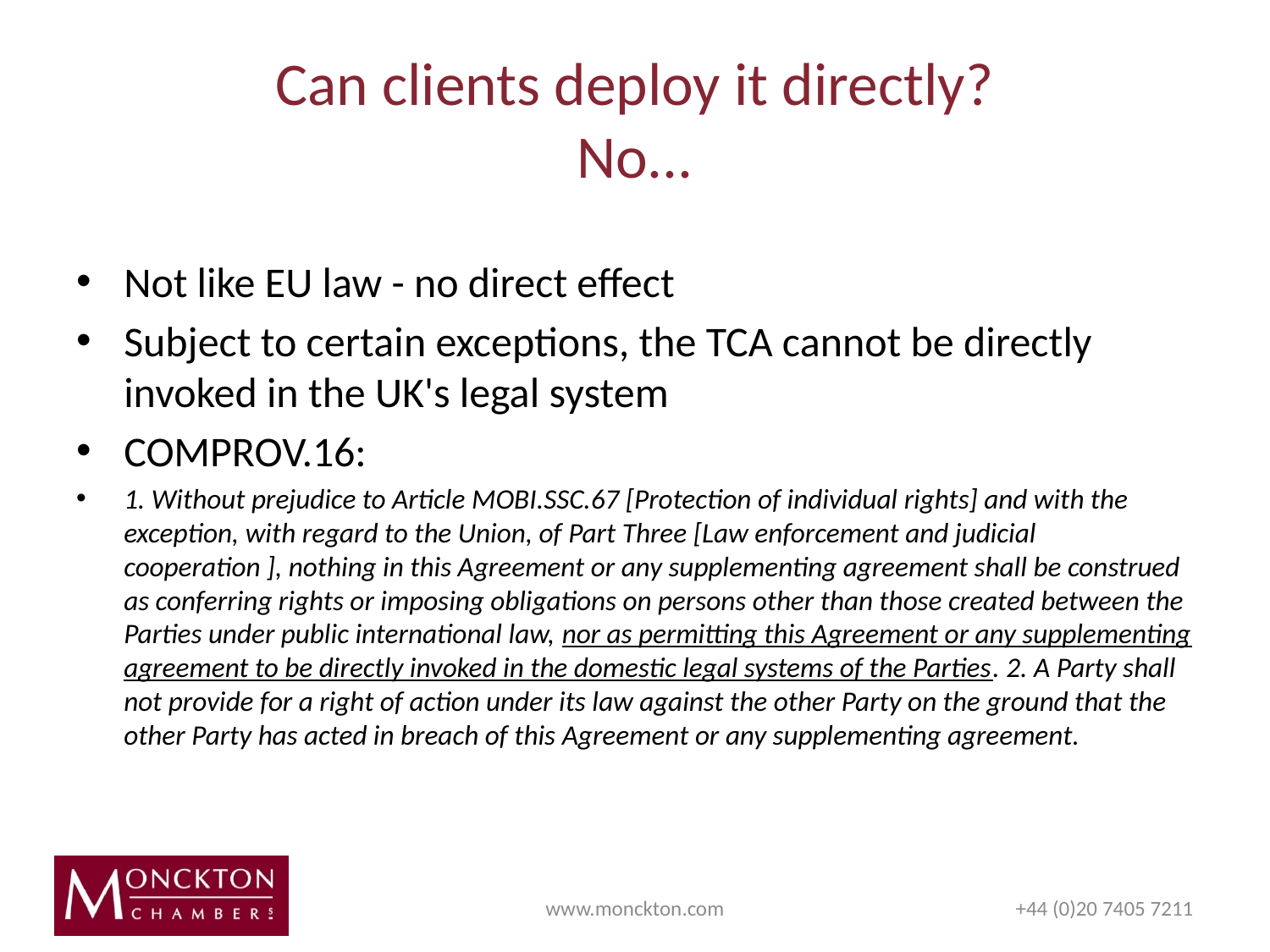

# Can clients deploy it directly? No...
Not like EU law - no direct effect
Subject to certain exceptions, the TCA cannot be directly invoked in the UK's legal system
COMPROV.16:
1. Without prejudice to Article MOBI.SSC.67 [Protection of individual rights] and with the exception, with regard to the Union, of Part Three [Law enforcement and judicial cooperation ], nothing in this Agreement or any supplementing agreement shall be construed as conferring rights or imposing obligations on persons other than those created between the Parties under public international law, nor as permitting this Agreement or any supplementing agreement to be directly invoked in the domestic legal systems of the Parties. 2. A Party shall not provide for a right of action under its law against the other Party on the ground that the other Party has acted in breach of this Agreement or any supplementing agreement.

www.monckton.com
+44 (0)20 7405 7211